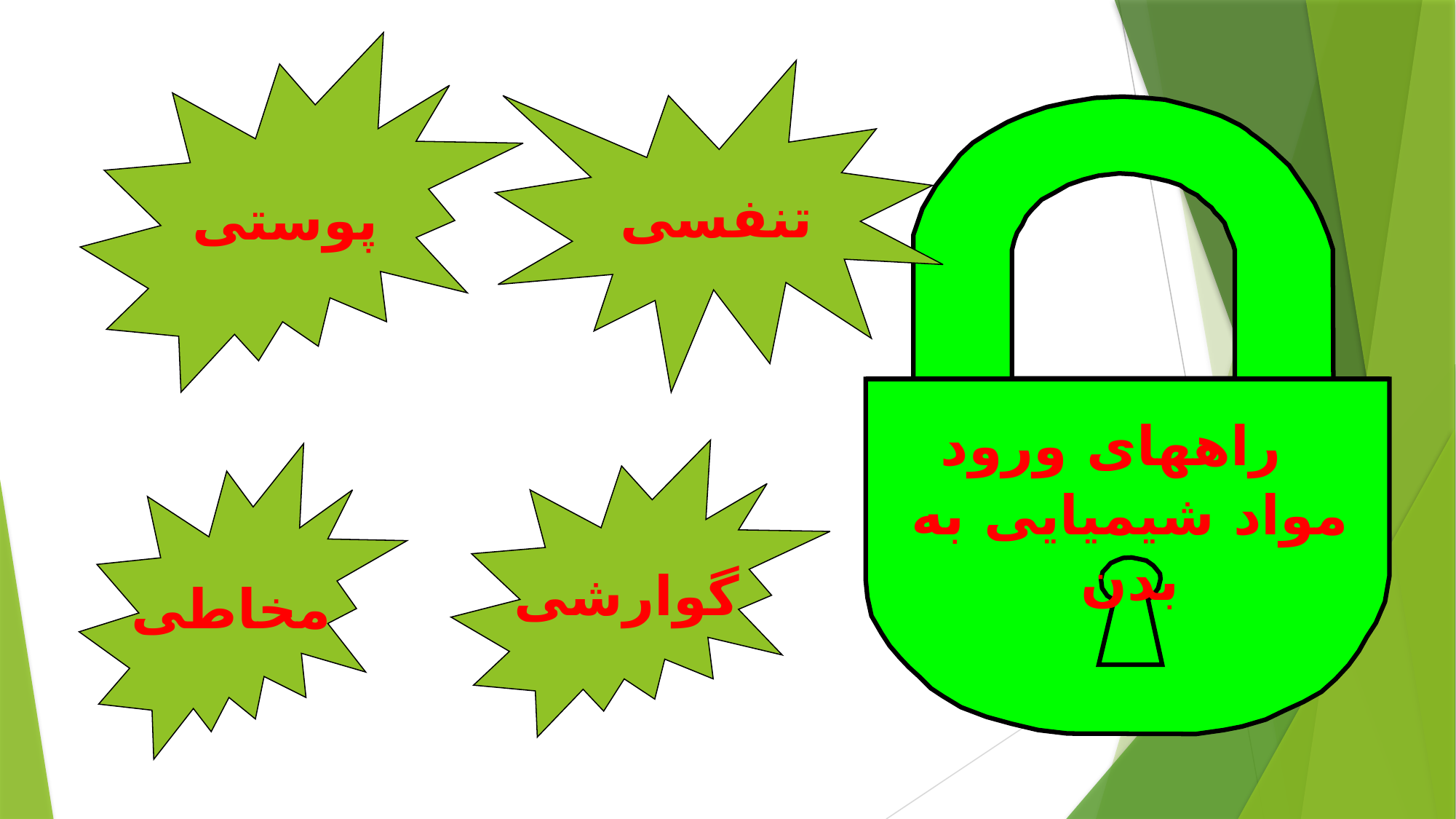

پوستی
تنفسی
  راههای ورود مواد شیمیایی به بدن
گوارشی
مخاطی